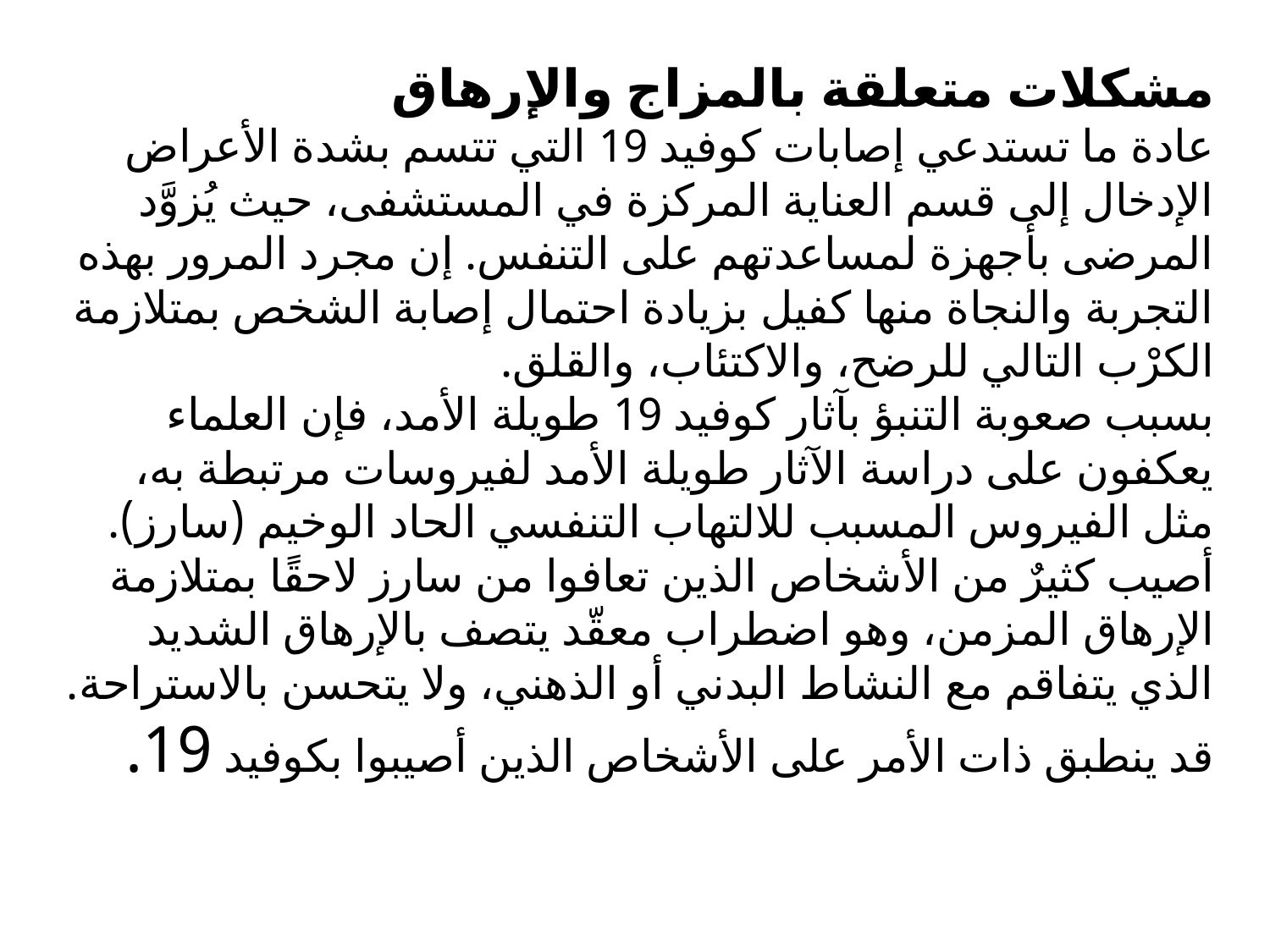

# مشكلات متعلقة بالمزاج والإرهاق عادة ما تستدعي إصابات كوفيد 19 التي تتسم بشدة الأعراض الإدخال إلى قسم العناية المركزة في المستشفى، حيث يُزوَّد المرضى بأجهزة لمساعدتهم على التنفس. إن مجرد المرور بهذه التجربة والنجاة منها كفيل بزيادة احتمال إصابة الشخص بمتلازمة الكرْب التالي للرضح، والاكتئاب، والقلق. بسبب صعوبة التنبؤ بآثار كوفيد 19 طويلة الأمد، فإن العلماء يعكفون على دراسة الآثار طويلة الأمد لفيروسات مرتبطة به، مثل الفيروس المسبب للالتهاب التنفسي الحاد الوخيم (سارز). أصيب كثيرٌ من الأشخاص الذين تعافوا من سارز لاحقًا بمتلازمة الإرهاق المزمن، وهو اضطراب معقّد يتصف بالإرهاق الشديد الذي يتفاقم مع النشاط البدني أو الذهني، ولا يتحسن بالاستراحة. قد ينطبق ذات الأمر على الأشخاص الذين أصيبوا بكوفيد 19.